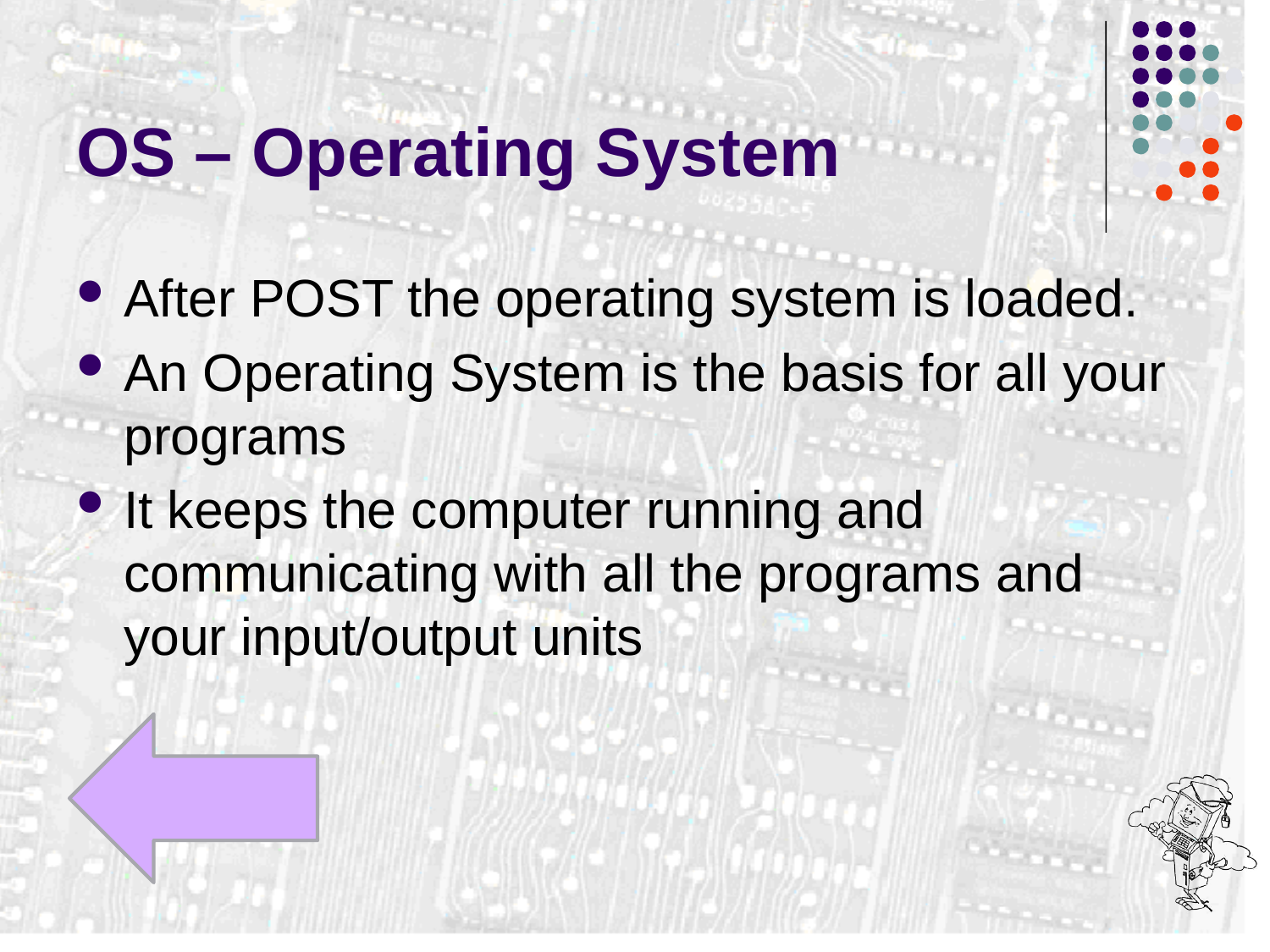

# OS – Operating System
After POST the operating system is loaded.
An Operating System is the basis for all your programs
It keeps the computer running and communicating with all the programs and your input/output units